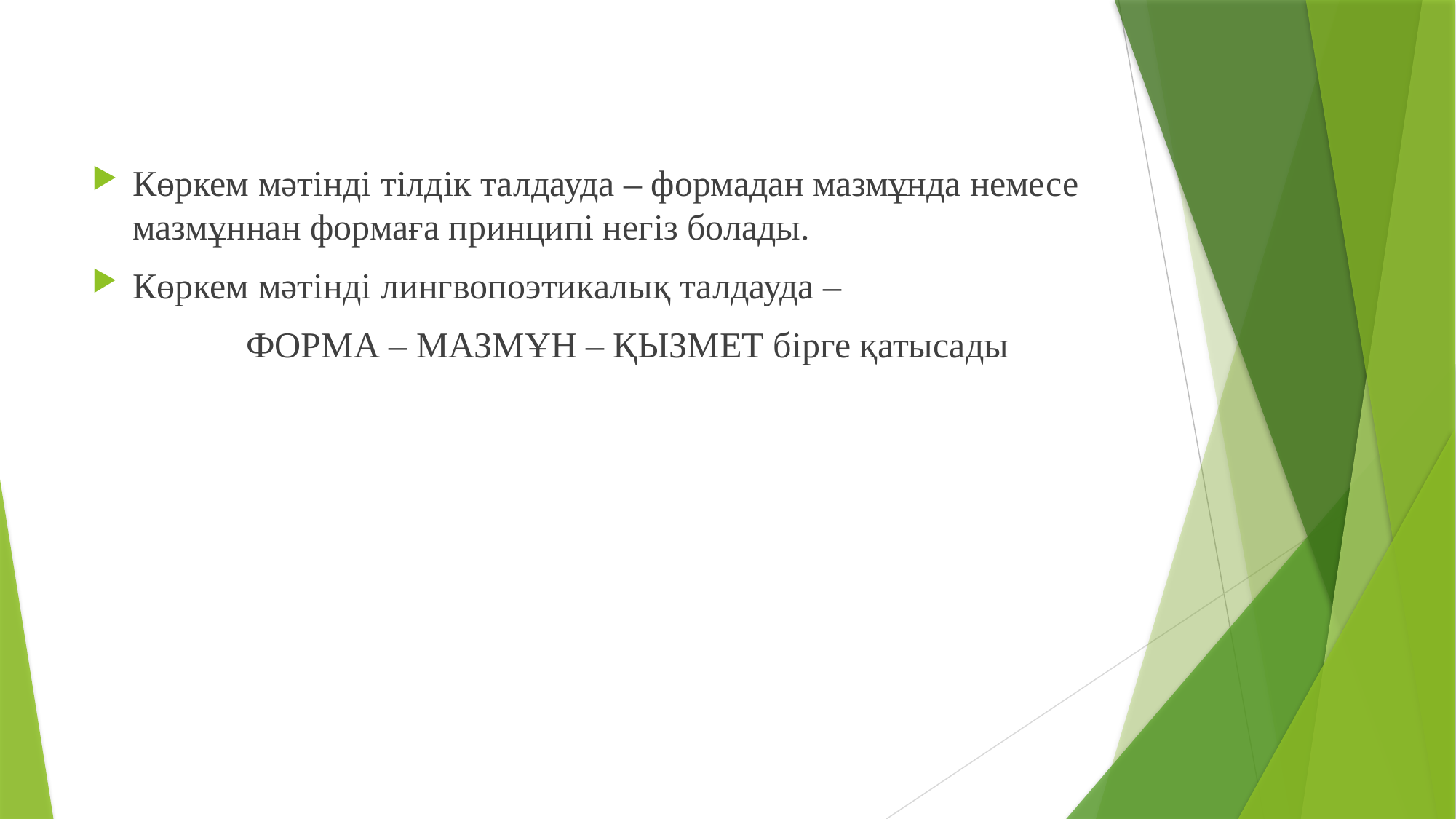

Көркем мәтінді тілдік талдауда – формадан мазмұнда немесе мазмұннан формаға принципі негіз болады.
Көркем мәтінді лингвопоэтикалық талдауда –
ФОРМА – МАЗМҰН – ҚЫЗМЕТ бірге қатысады